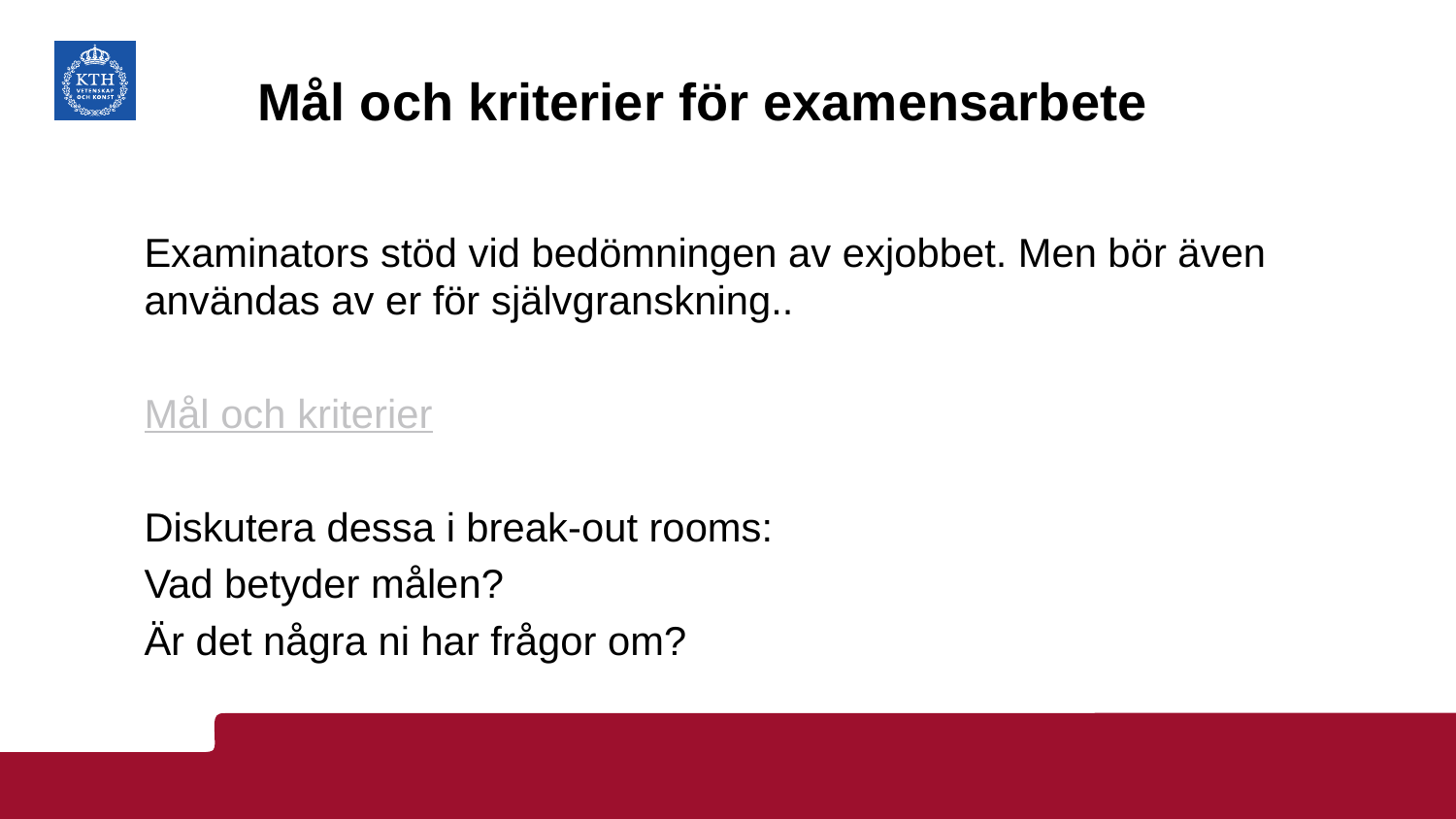

# Mål och kriterier för examensarbete

Examinators stöd vid bedömningen av exjobbet. Men bör även användas av er för självgranskning..

Mål och kriterier

Diskutera dessa i break-out rooms:
Vad betyder målen?
Är det några ni har frågor om?